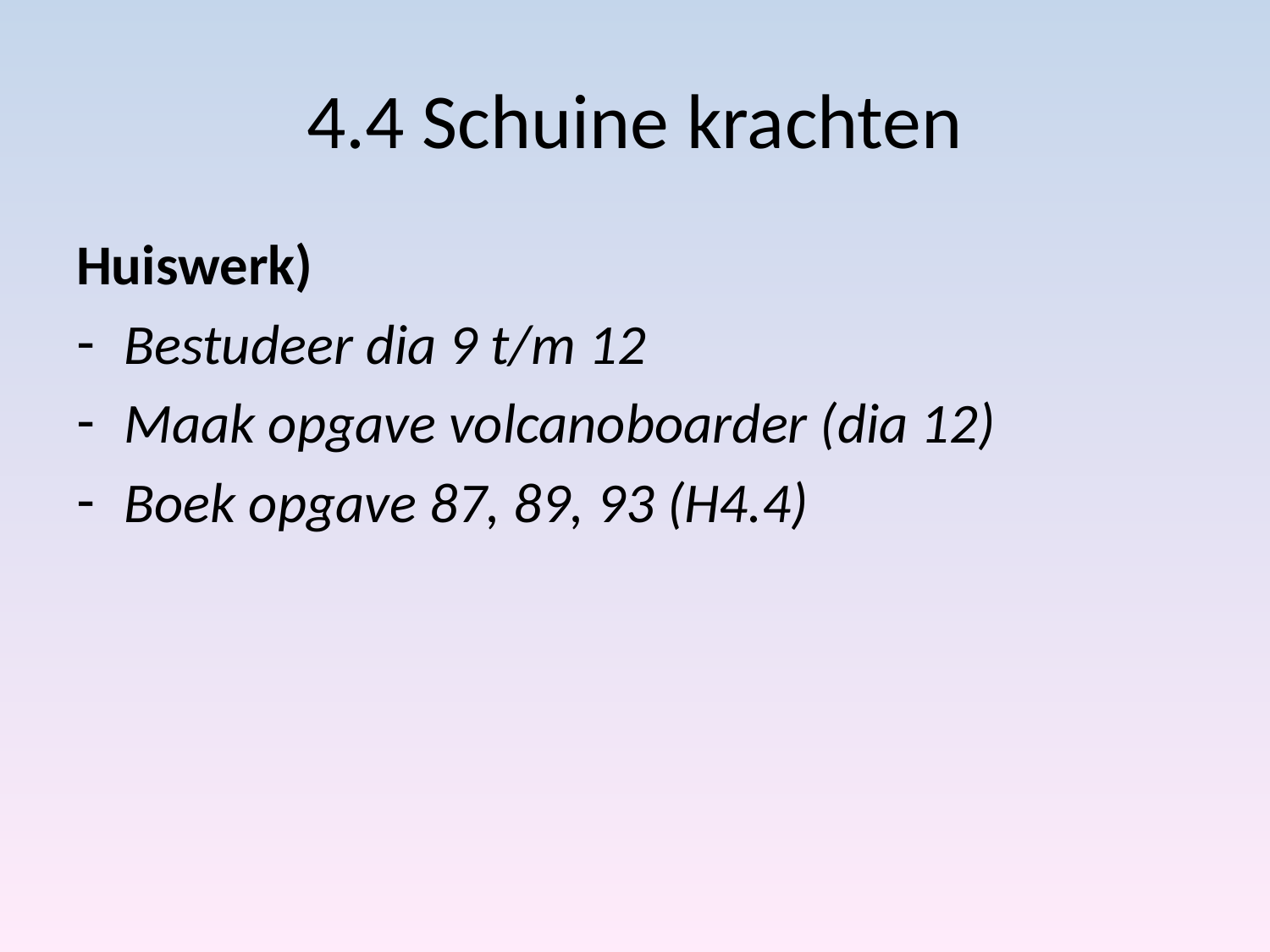

# 4.4 Schuine krachten
Huiswerk)
Bestudeer dia 9 t/m 12
Maak opgave volcanoboarder (dia 12)
Boek opgave 87, 89, 93 (H4.4)